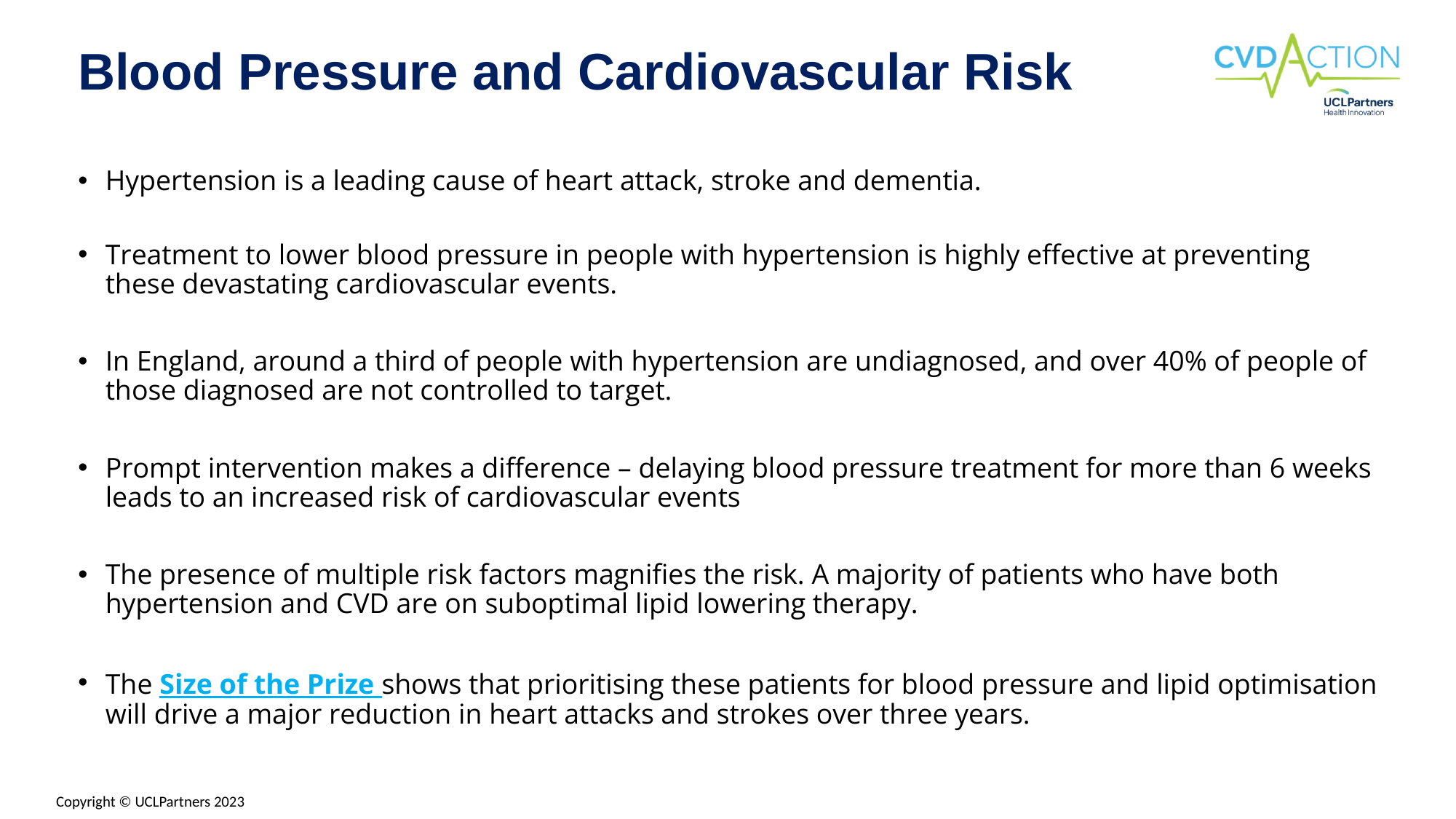

# Blood Pressure and Cardiovascular Risk
Hypertension is a leading cause of heart attack, stroke and dementia.

Treatment to lower blood pressure in people with hypertension is highly effective at preventing these devastating cardiovascular events.

In England, around a third of people with hypertension are undiagnosed, and over 40% of people of those diagnosed are not controlled to target.

Prompt intervention makes a difference – delaying blood pressure treatment for more than 6 weeks leads to an increased risk of cardiovascular events

The presence of multiple risk factors magnifies the risk. A majority of patients who have both hypertension and CVD are on suboptimal lipid lowering therapy.

The Size of the Prize shows that prioritising these patients for blood pressure and lipid optimisation will drive a major reduction in heart attacks and strokes over three years.